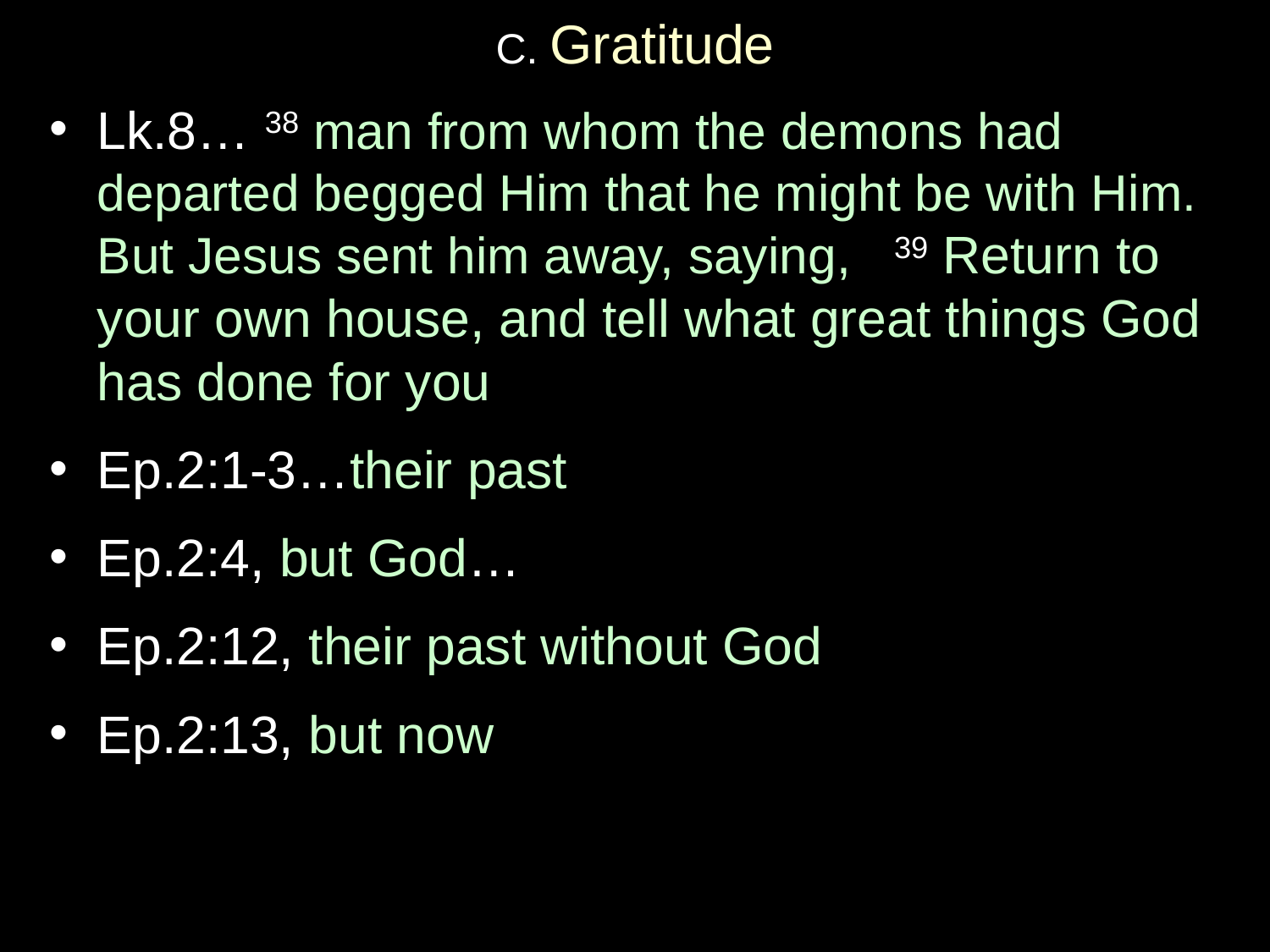

# C. Gratitude
Lk.8… 38 man from whom the demons had departed begged Him that he might be with Him.  But Jesus sent him away, saying,   39 Return to your own house, and tell what great things God has done for you
Ep.2:1-3…their past
Ep.2:4, but God…
Ep.2:12, their past without God
Ep.2:13, but now